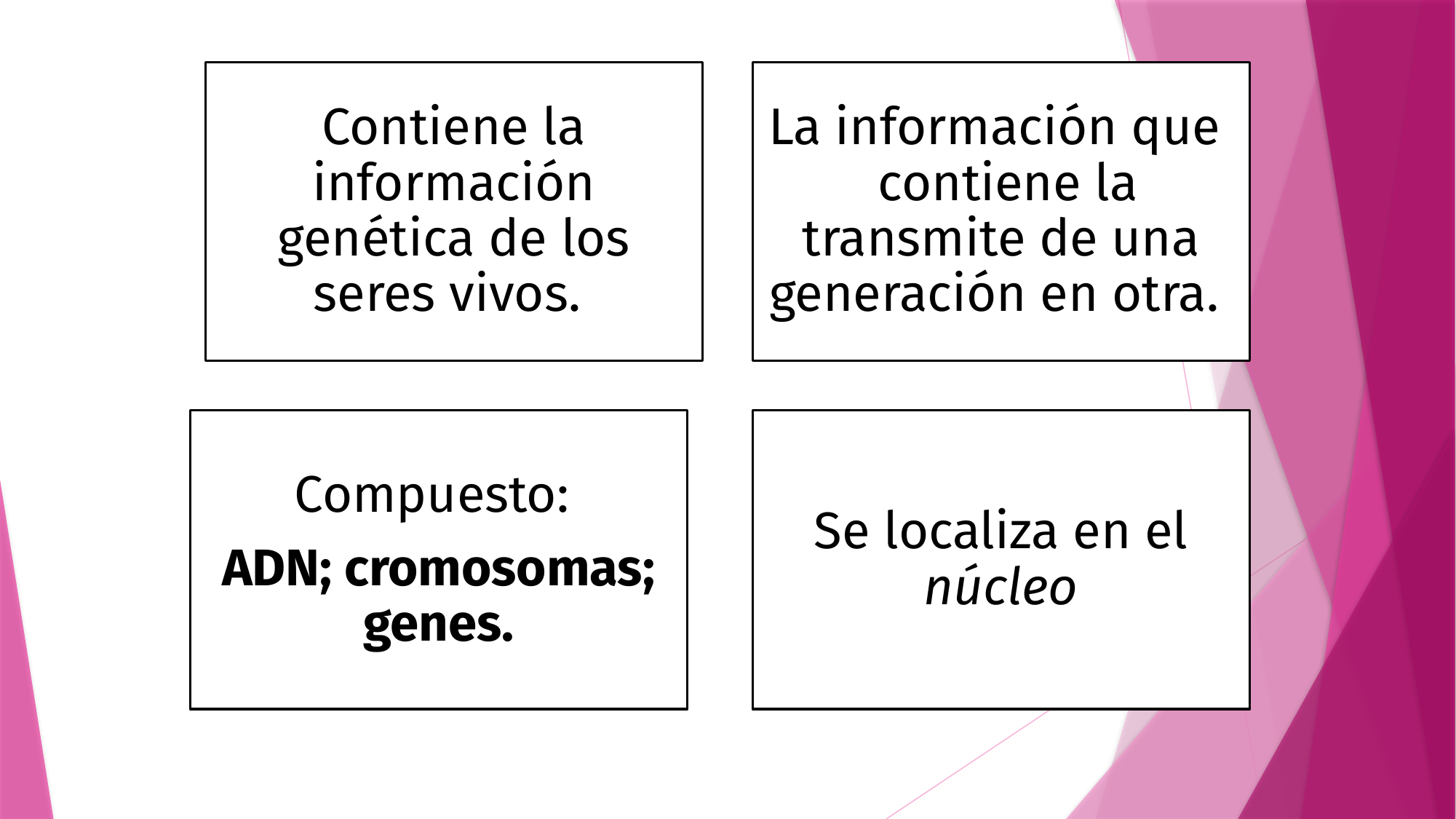

Contiene la información genética de los seres vivos.
La información que
 contiene la transmite de una generación en otra.
Compuesto:
ADN; cromosomas; genes.
Se localiza en el núcleo